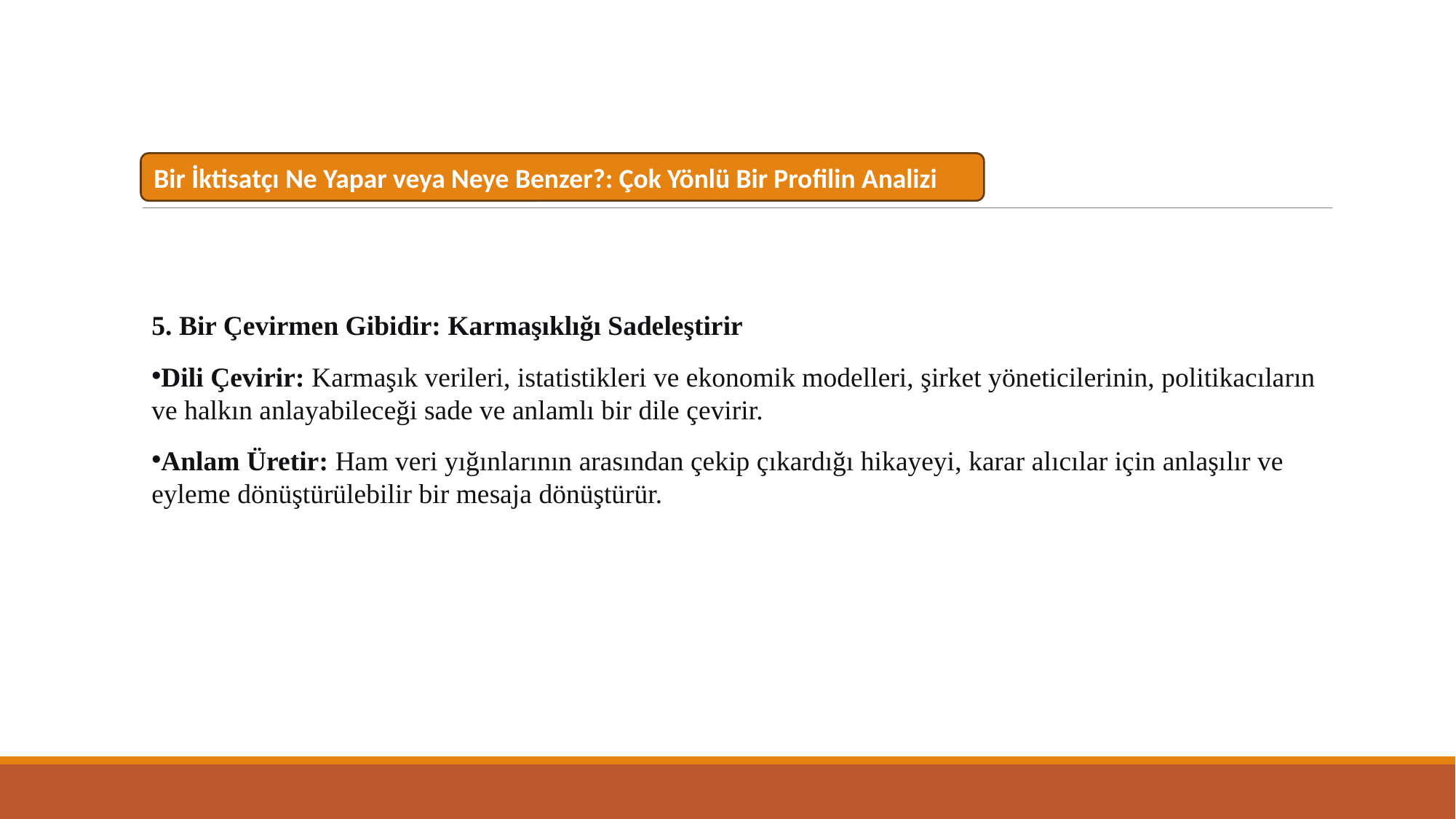

Bir İktisatçı Ne Yapar veya Neye Benzer?: Çok Yönlü Bir Profilin Analizi
5. Bir Çevirmen Gibidir: Karmaşıklığı Sadeleştirir
Dili Çevirir: Karmaşık verileri, istatistikleri ve ekonomik modelleri, şirket yöneticilerinin, politikacıların ve halkın anlayabileceği sade ve anlamlı bir dile çevirir.
Anlam Üretir: Ham veri yığınlarının arasından çekip çıkardığı hikayeyi, karar alıcılar için anlaşılır ve eyleme dönüştürülebilir bir mesaja dönüştürür.